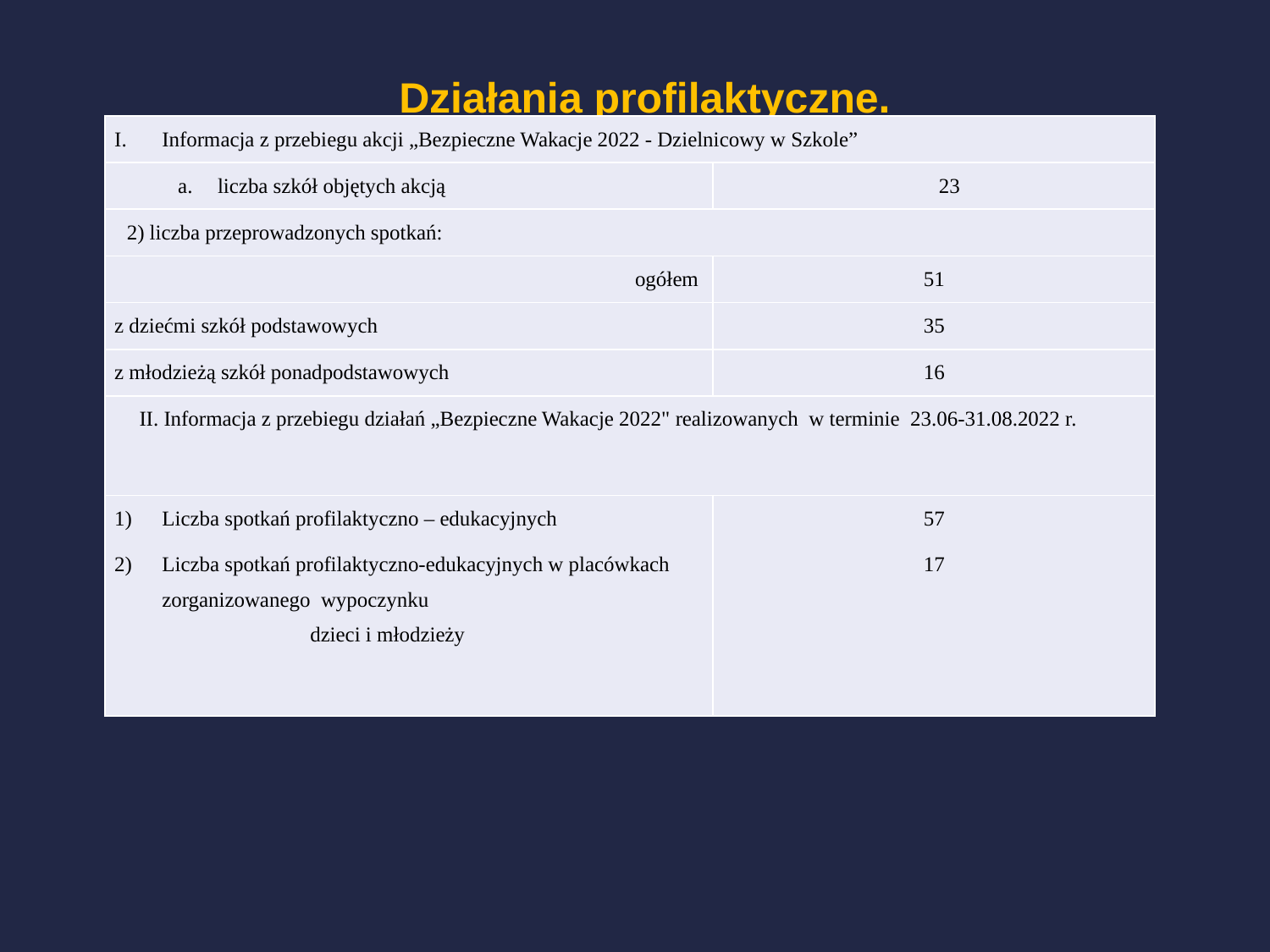

# Działania profilaktyczne.
| Informacja z przebiegu akcji „Bezpieczne Wakacje 2022 - Dzielnicowy w Szkole” |  |
| --- | --- |
| liczba szkół objętych akcją | 23 |
| 2) liczba przeprowadzonych spotkań: |  |
| ogółem | 51 |
| z dziećmi szkół podstawowych | 35 |
| z młodzieżą szkół ponadpodstawowych | 16 |
| II. Informacja z przebiegu działań „Bezpieczne Wakacje 2022" realizowanych w terminie 23.06-31.08.2022 r. |  |
| Liczba spotkań profilaktyczno – edukacyjnych Liczba spotkań profilaktyczno-edukacyjnych w placówkach zorganizowanego wypoczynku dzieci i młodzieży | 57 17 |